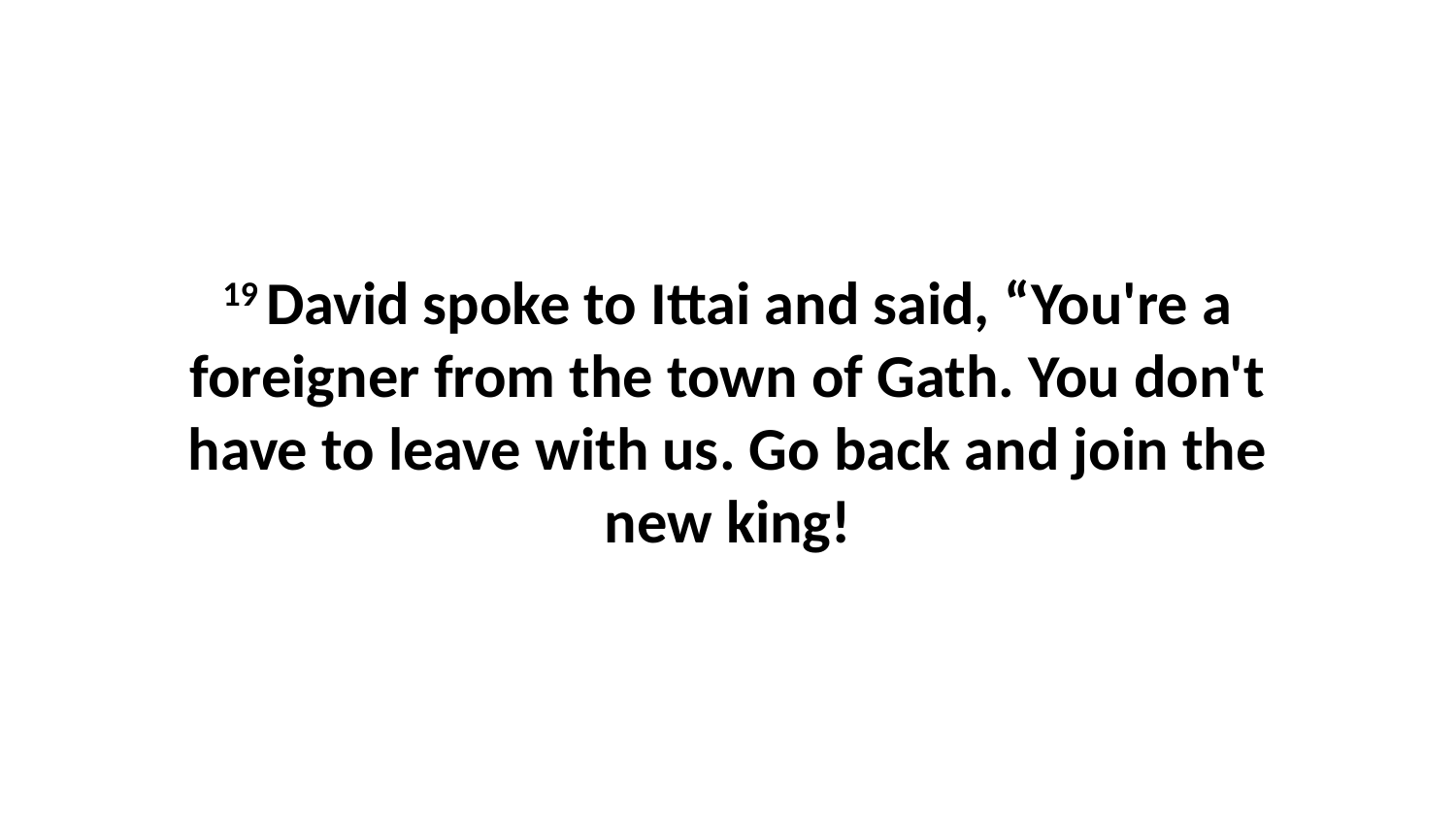

19 David spoke to Ittai and said, “You're a foreigner from the town of Gath. You don't have to leave with us. Go back and join the new king!